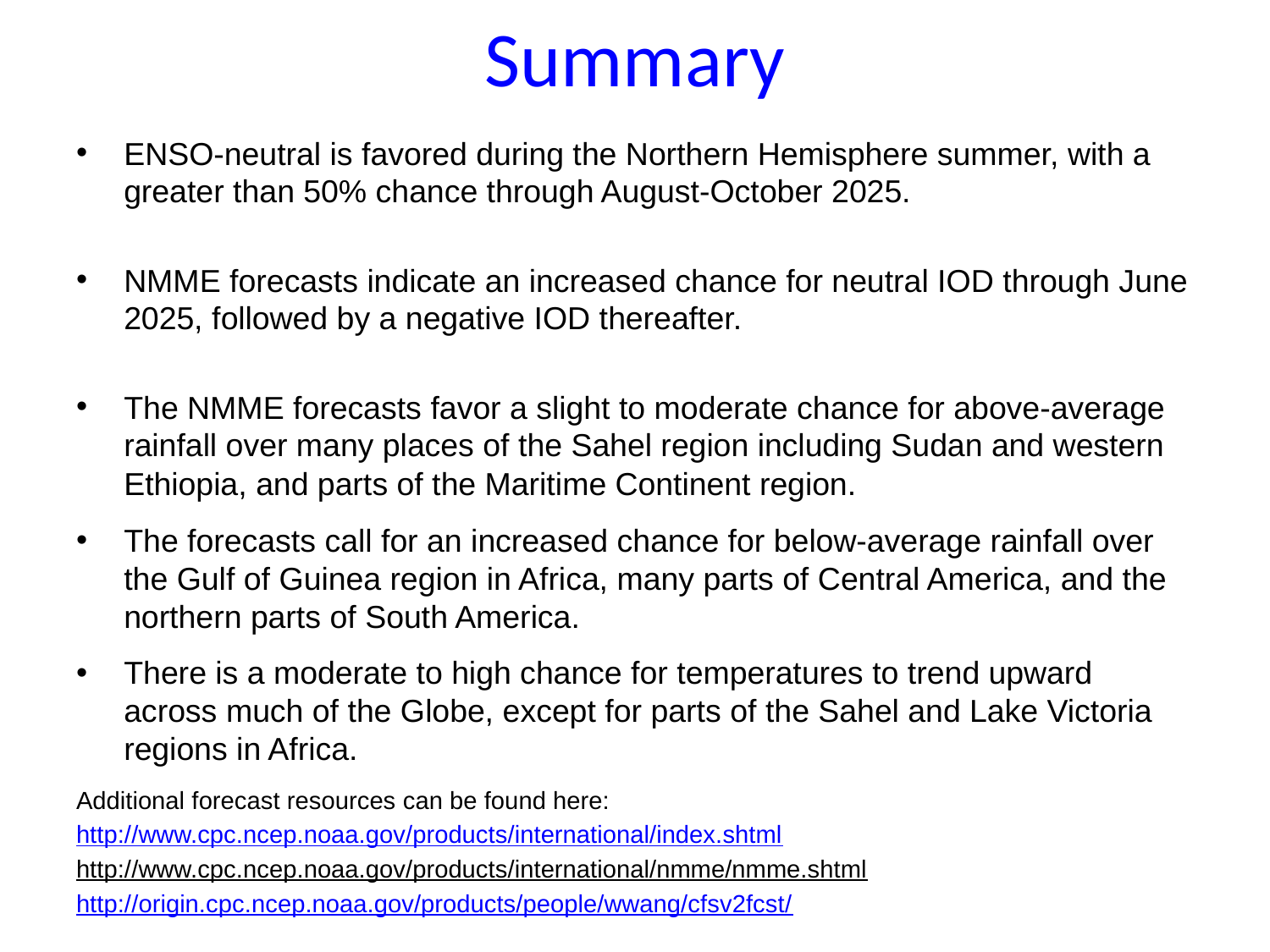

# Summary
ENSO-neutral is favored during the Northern Hemisphere summer, with a greater than 50% chance through August-October 2025.

NMME forecasts indicate an increased chance for neutral IOD through June 2025, followed by a negative IOD thereafter.

The NMME forecasts favor a slight to moderate chance for above-average rainfall over many places of the Sahel region including Sudan and western Ethiopia, and parts of the Maritime Continent region.

The forecasts call for an increased chance for below-average rainfall over the Gulf of Guinea region in Africa, many parts of Central America, and the northern parts of South America.

There is a moderate to high chance for temperatures to trend upward across much of the Globe, except for parts of the Sahel and Lake Victoria regions in Africa.

Additional forecast resources can be found here:
http://www.cpc.ncep.noaa.gov/products/international/index.shtml
http://www.cpc.ncep.noaa.gov/products/international/nmme/nmme.shtml
http://origin.cpc.ncep.noaa.gov/products/people/wwang/cfsv2fcst/